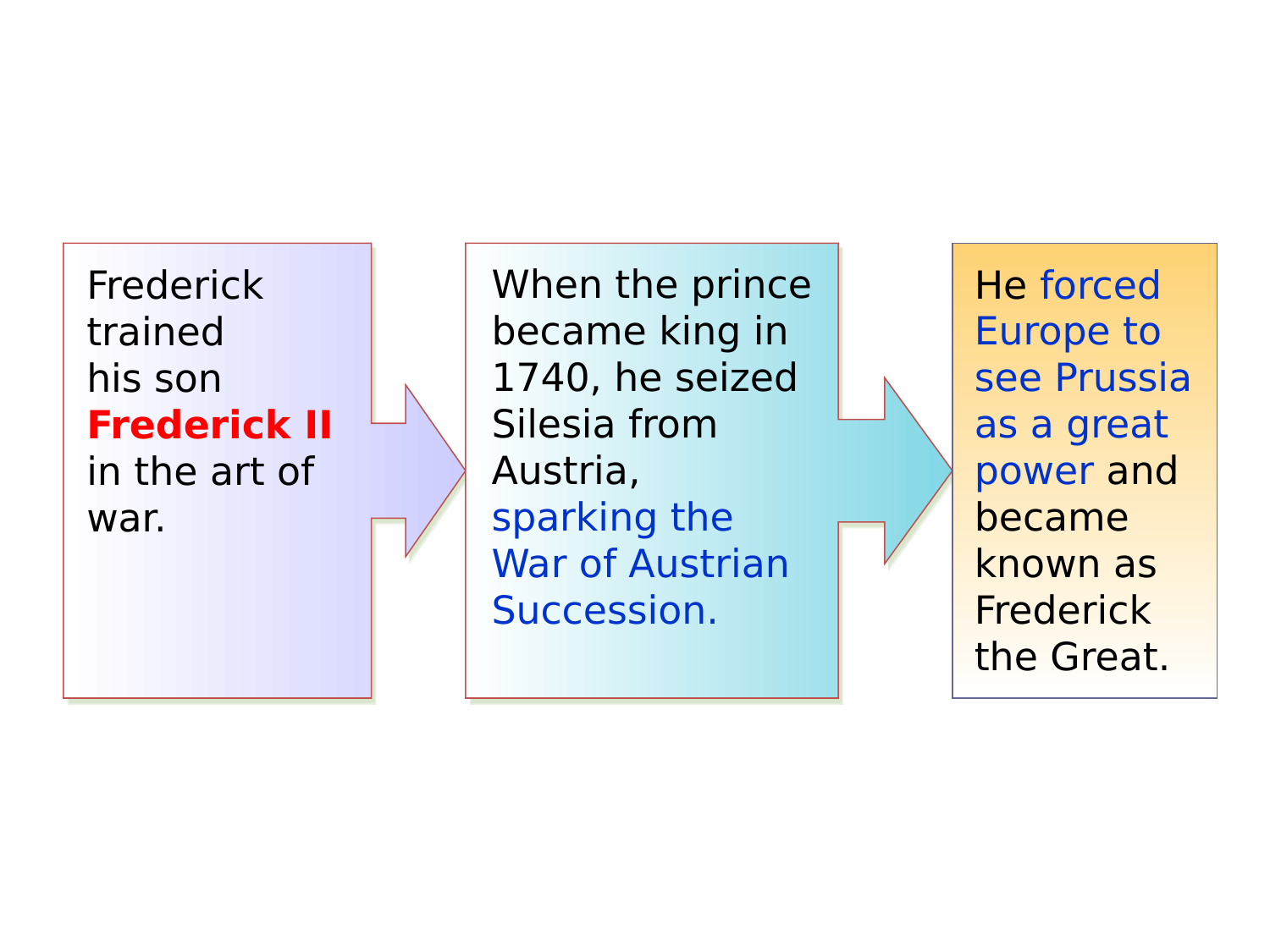

When the prince became king in 1740, he seized Silesia from Austria, sparking the War of Austrian Succession.

He forced Europe to see Prussia as a great power and became known as Frederick the Great.
Frederick trained
his son Frederick II in the art of
war.